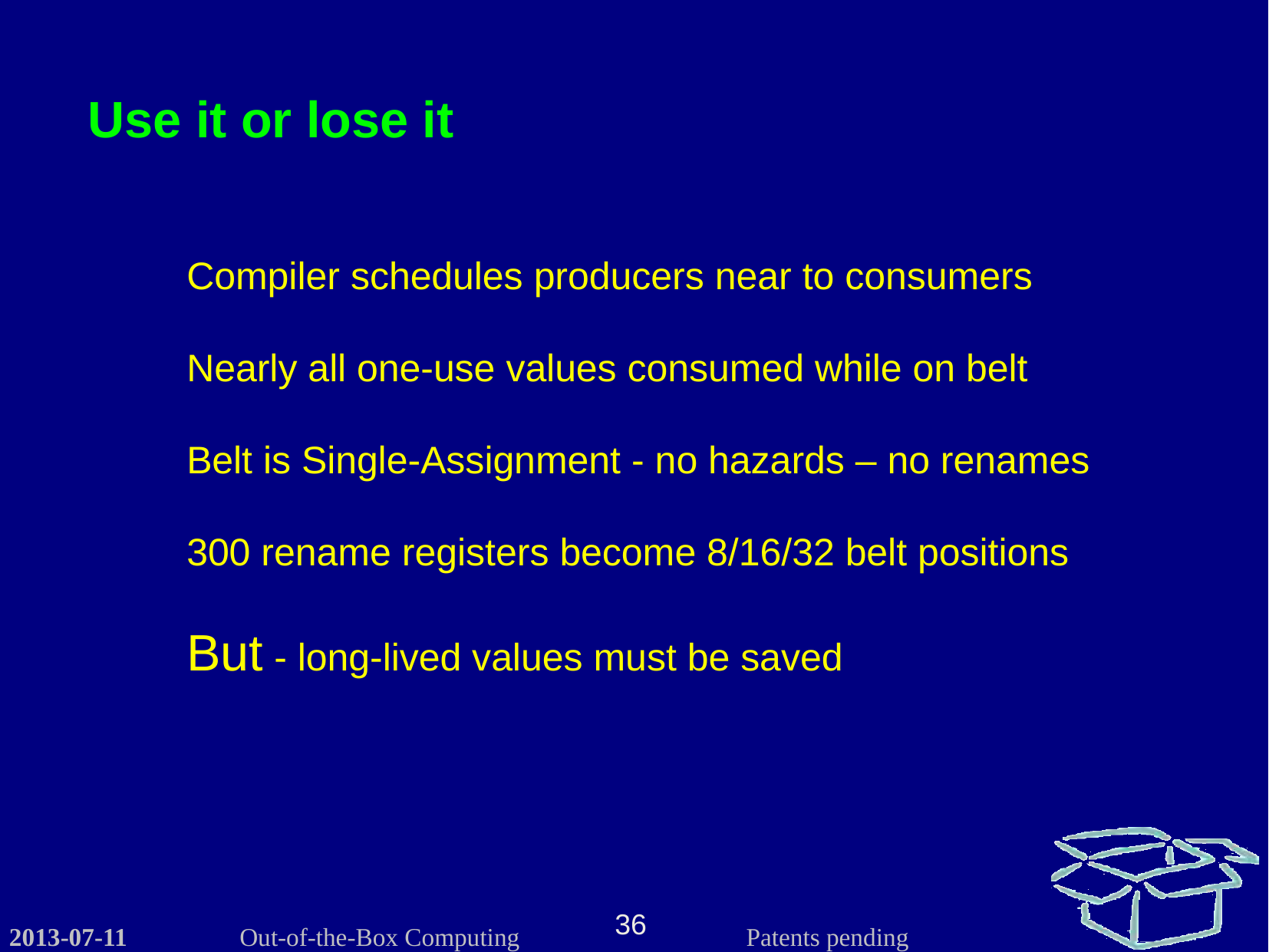

Use it or lose it
Compiler schedules producers near to consumers

Nearly all one-use values consumed while on belt

Belt is Single-Assignment - no hazards – no renames

300 rename registers become 8/16/32 belt positions

But - long-lived values must be saved